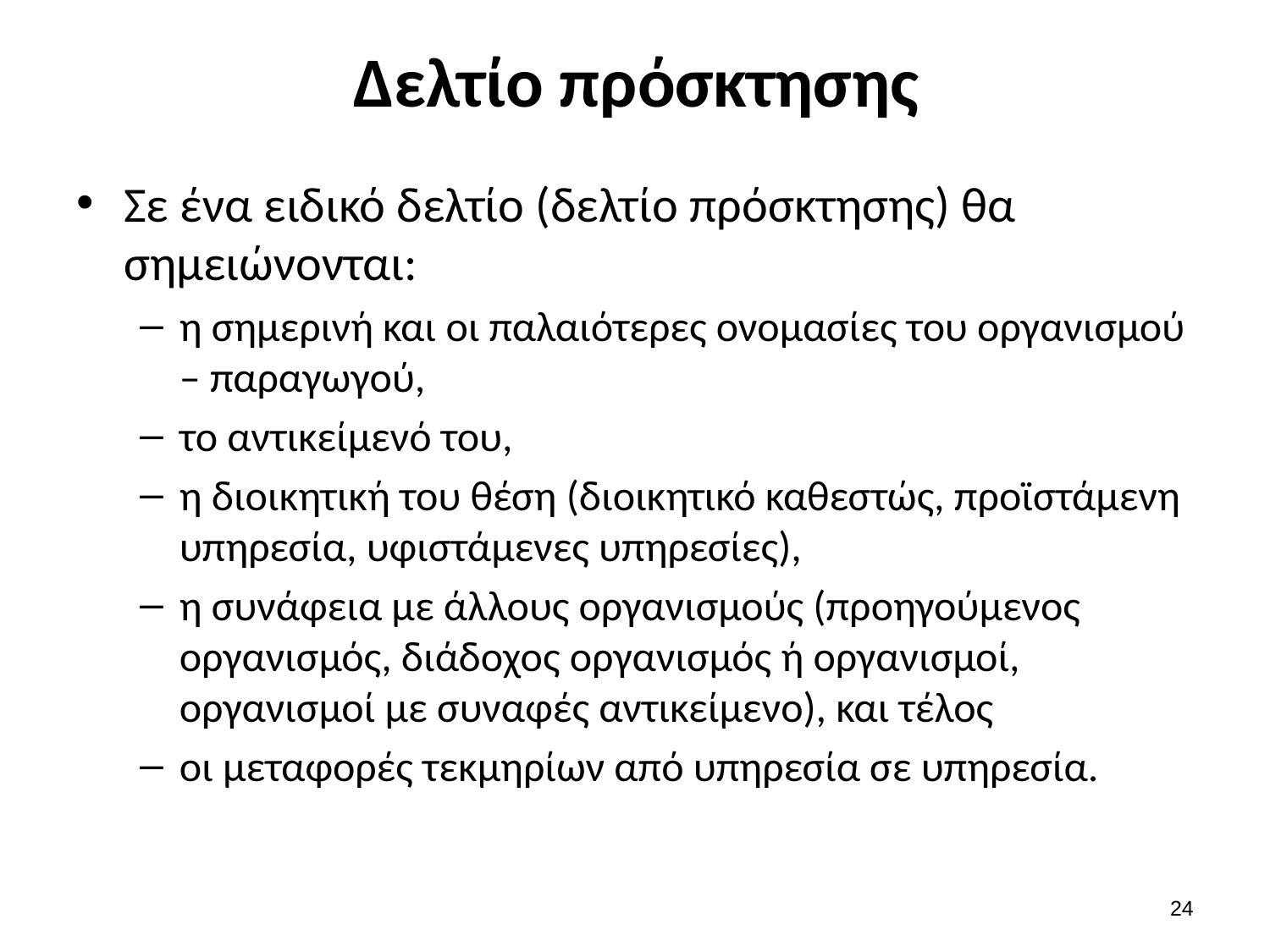

# Δελτίο πρόσκτησης
Σε ένα ειδικό δελτίο (δελτίο πρόσκτησης) θα σημειώνονται:
η σημερινή και οι παλαιότερες ονομασίες του οργανισμού – παραγωγού,
το αντικείμενό του,
η διοικητική του θέση (διοικητικό καθεστώς, προϊστάμενη υπηρεσία, υφιστάμενες υπηρεσίες),
η συνάφεια με άλλους οργανισμούς (προηγούμενος οργανισμός, διάδοχος οργανισμός ή οργανισμοί, οργανισμοί με συναφές αντικείμενο), και τέλος
οι μεταφορές τεκμηρίων από υπηρεσία σε υπηρεσία.

24